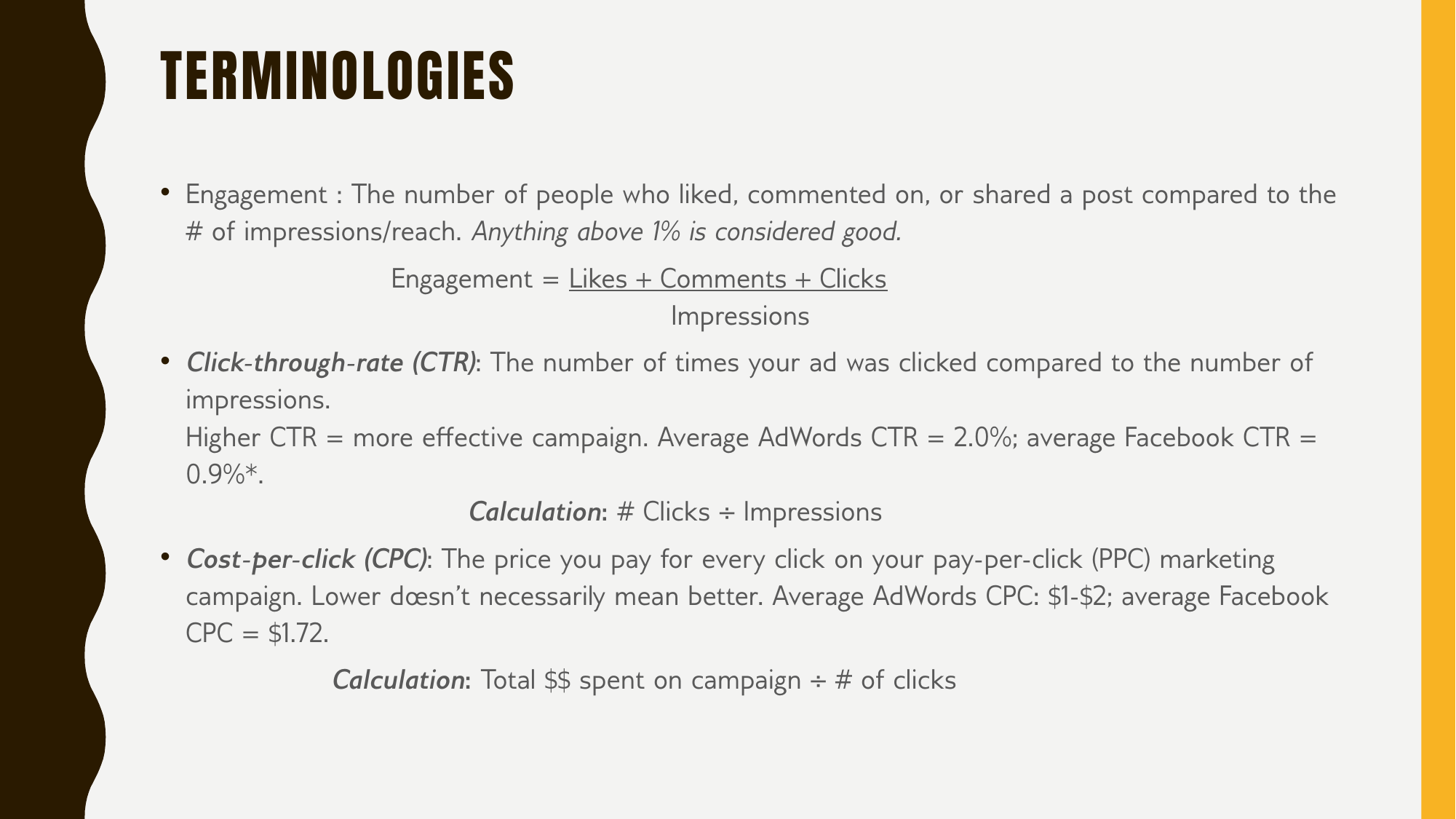

# Terminologies
Engagement : The number of people who liked, commented on, or shared a post compared to the # of impressions/reach. Anything above 1% is considered good.
                           Engagement = Likes + Comments + Clicks
                                                            Impressions
Click-through-rate (CTR): The number of times your ad was clicked compared to the number of impressions.
Higher CTR = more effective campaign. Average AdWords CTR = 2.0%; average Facebook CTR = 0.9%*.
                                 Calculation: # Clicks ÷ Impressions
Cost-per-click (CPC): The price you pay for every click on your pay-per-click (PPC) marketing campaign. Lower doesn’t necessarily mean better. Average AdWords CPC: $1-$2; average Facebook CPC = $1.72.
                    Calculation: Total $$ spent on campaign ÷ # of clicks